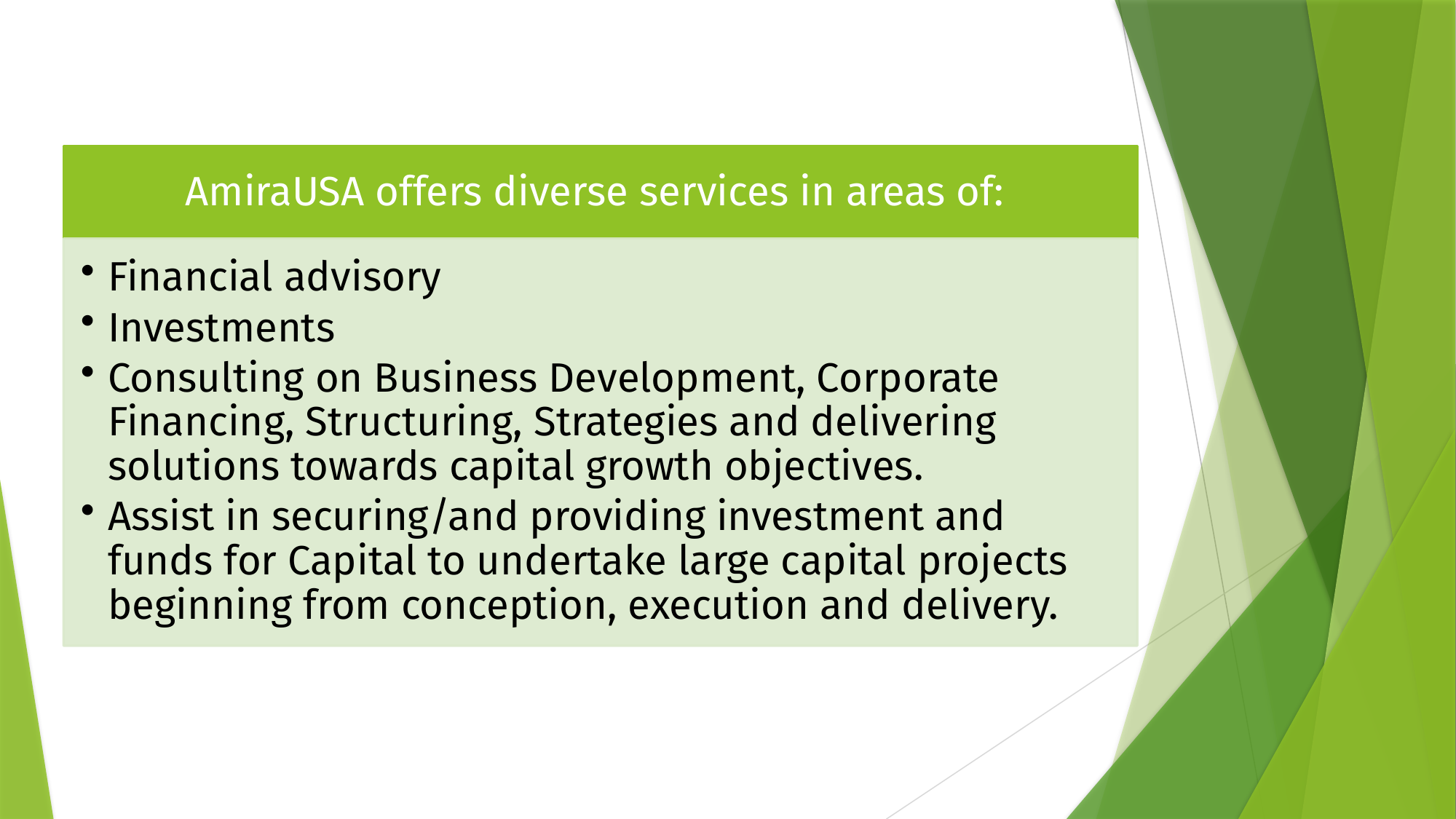

AmiraUSA offers diverse services in areas of:
Financial advisory
Investments
Consulting on Business Development, Corporate Financing, Structuring, Strategies and delivering solutions towards capital growth objectives.
Assist in securing/and providing investment and funds for Capital to undertake large capital projects beginning from conception, execution and delivery.